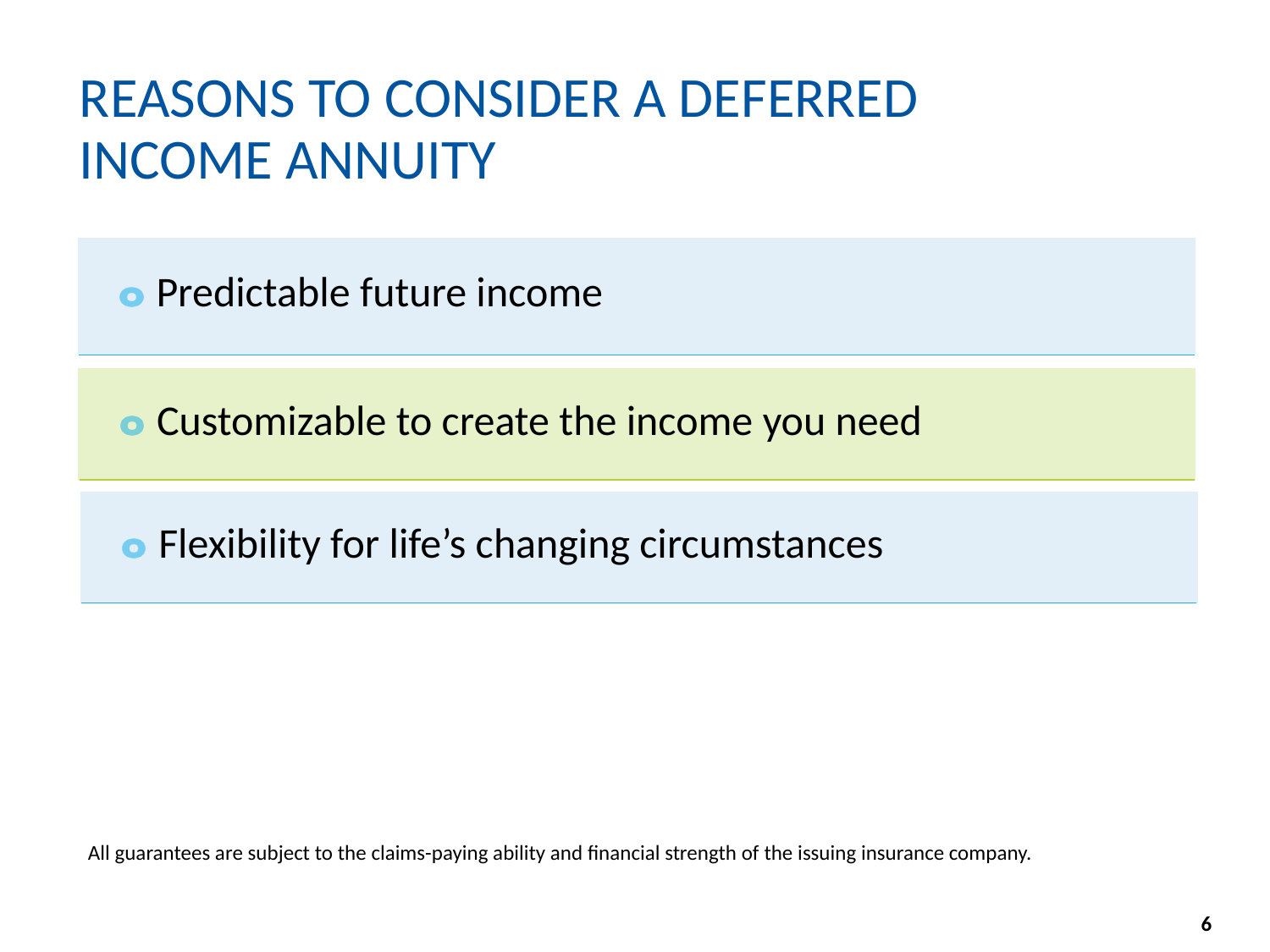

# REASONS TO CONSIDER A DEFERRED INCOME ANNUITY
| Predictable future income |
| --- |
| Customizable to create the income you need |
| --- |
| Flexibility for life’s changing circumstances |
| --- |
All guarantees are subject to the claims-paying ability and financial strength of the issuing insurance company.
6